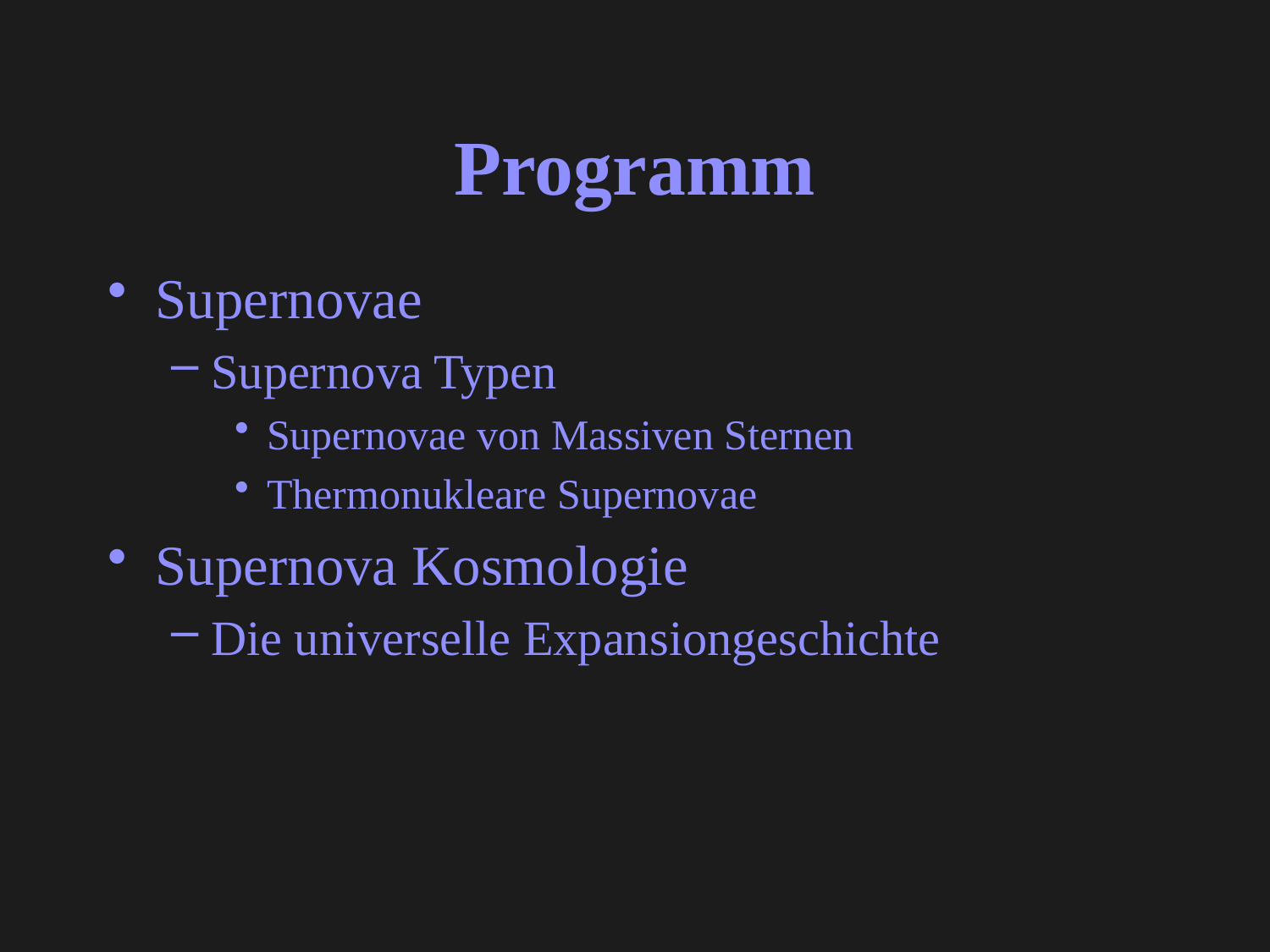

# Programm
Supernovae
Supernova Typen
Supernovae von Massiven Sternen
Thermonukleare Supernovae
Supernova Kosmologie
Die universelle Expansiongeschichte